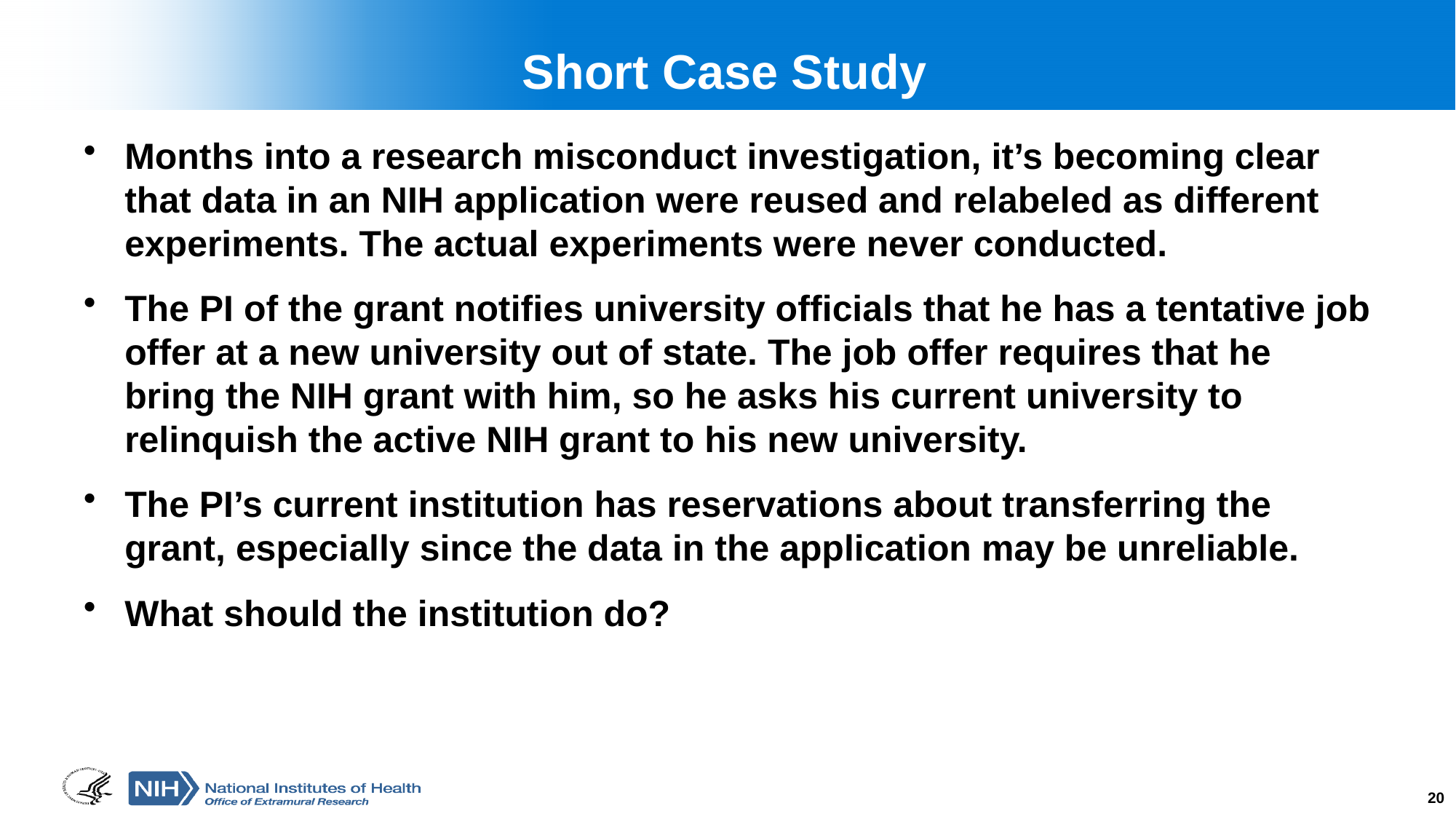

# Short Case Study
Months into a research misconduct investigation, it’s becoming clear that data in an NIH application were reused and relabeled as different experiments. The actual experiments were never conducted.
The PI of the grant notifies university officials that he has a tentative job offer at a new university out of state. The job offer requires that he bring the NIH grant with him, so he asks his current university to relinquish the active NIH grant to his new university.
The PI’s current institution has reservations about transferring the grant, especially since the data in the application may be unreliable.
What should the institution do?
20